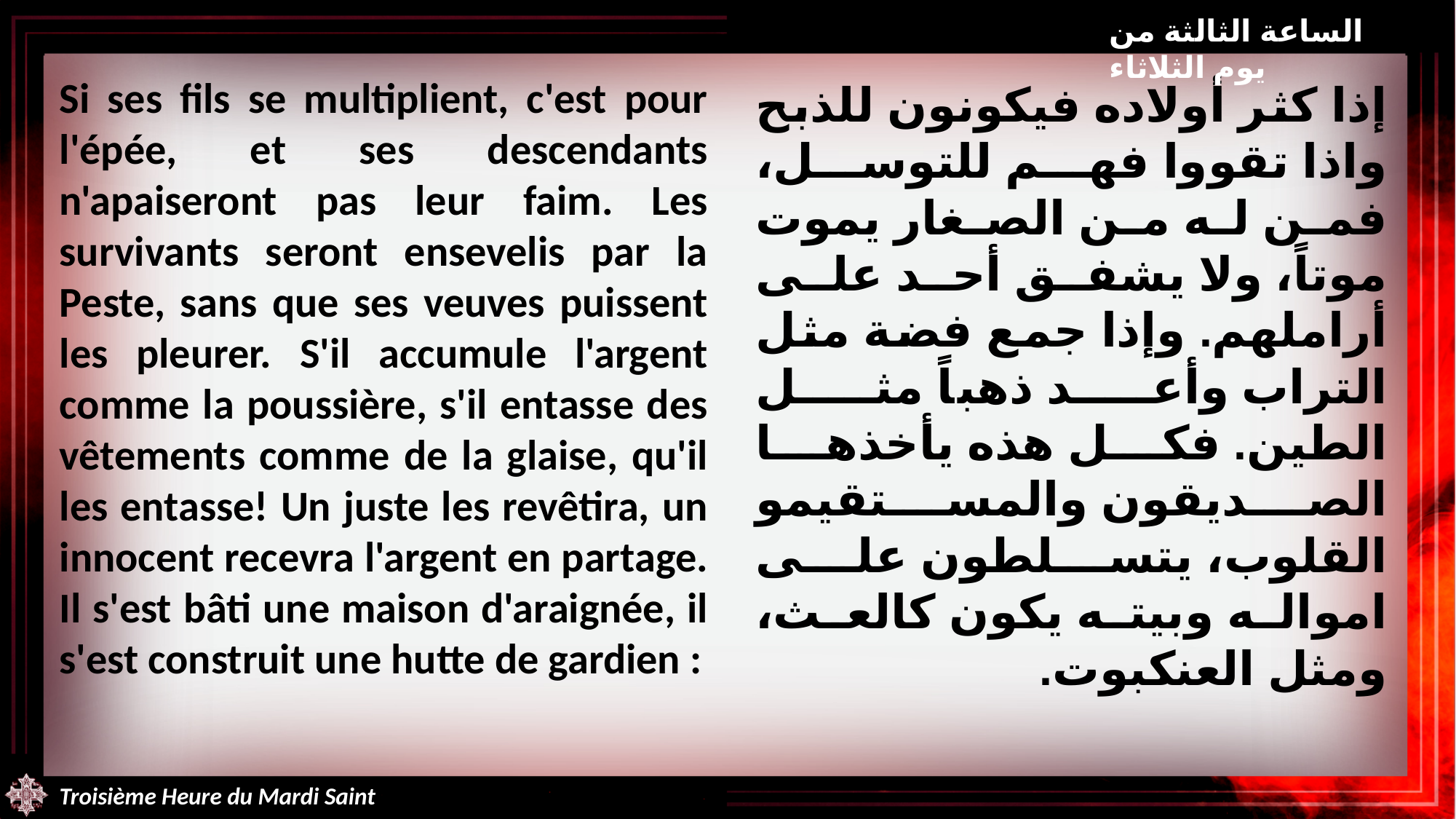

الساعة الثالثة من يوم الثلاثاء
Si ses fils se multiplient, c'est pour l'épée, et ses descendants n'apaiseront pas leur faim. Les survivants seront ensevelis par la Peste, sans que ses veuves puissent les pleurer. S'il accumule l'argent comme la poussière, s'il entasse des vêtements comme de la glaise, qu'il les entasse! Un juste les revêtira, un innocent recevra l'argent en partage. Il s'est bâti une maison d'araignée, il s'est construit une hutte de gardien :
إذا كثر أولاده فيكونون للذبح واذا تقووا فهم للتوسل، فمن له من الصغار يموت موتاً، ولا يشفق أحد على أراملهم. وإذا جمع فضة مثل التراب وأعد ذهباً مثل الطين. فكل هذه يأخذها الصديقون والمستقيمو القلوب، يتسلطون على امواله وبيته يكون كالعث، ومثل العنكبوت.
Troisième Heure du Mardi Saint